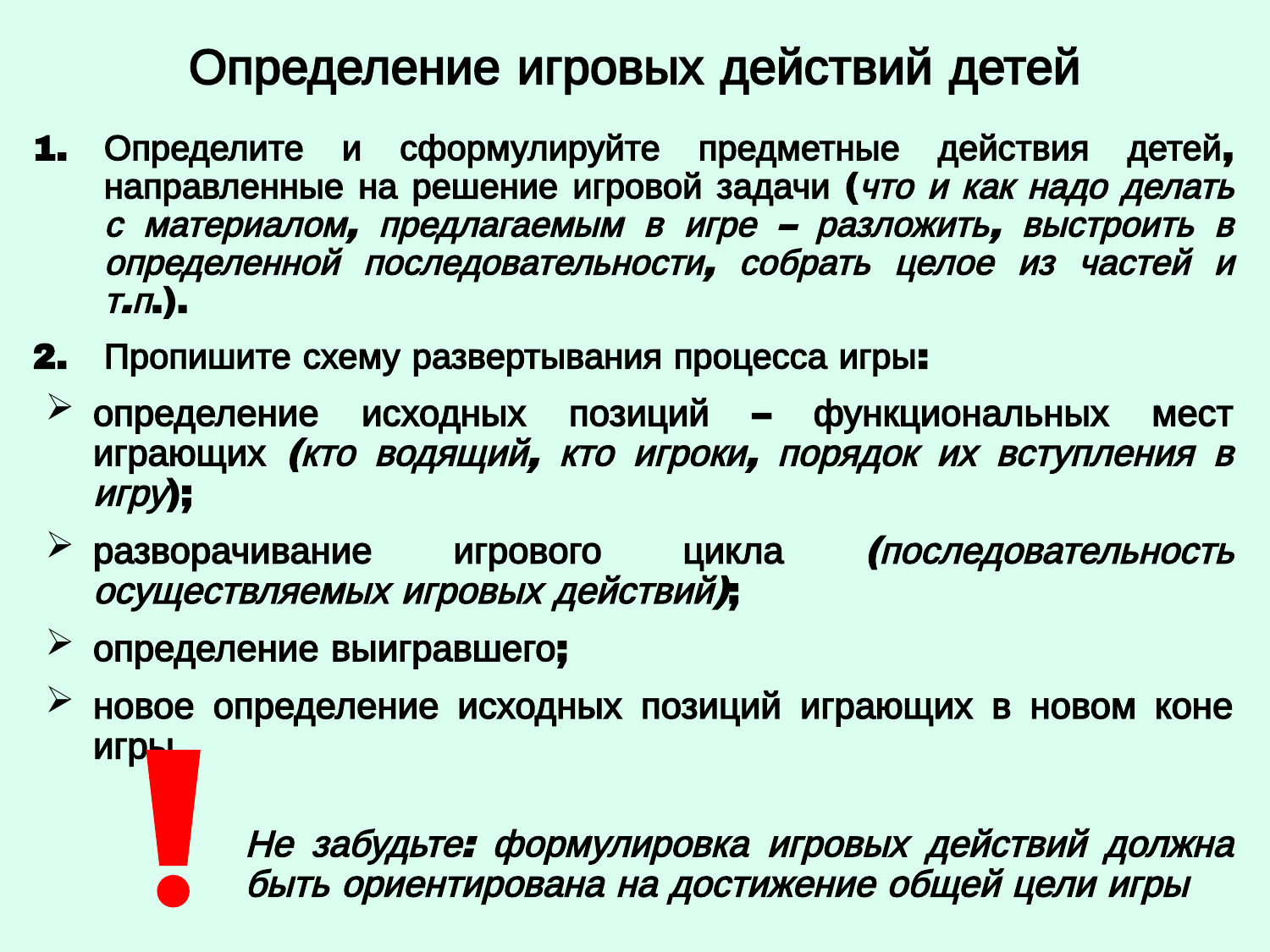

# Определение игровых действий детей
Определите и сформулируйте предметные действия детей, направленные на решение игровой задачи (что и как надо делать с материалом, предлагаемым в игре – разложить, выстроить в определенной последовательности, собрать целое из частей и т.п.).
Пропишите схему развертывания процесса игры:
определение исходных позиций – функциональных мест играющих (кто водящий, кто игроки, порядок их вступления в игру);
разворачивание игрового цикла (последовательность осуществляемых игровых действий);
определение выигравшего;
новое определение исходных позиций играющих в новом коне игры.

Не забудьте: формулировка игровых действий должна быть ориентирована на достижение общей цели игры